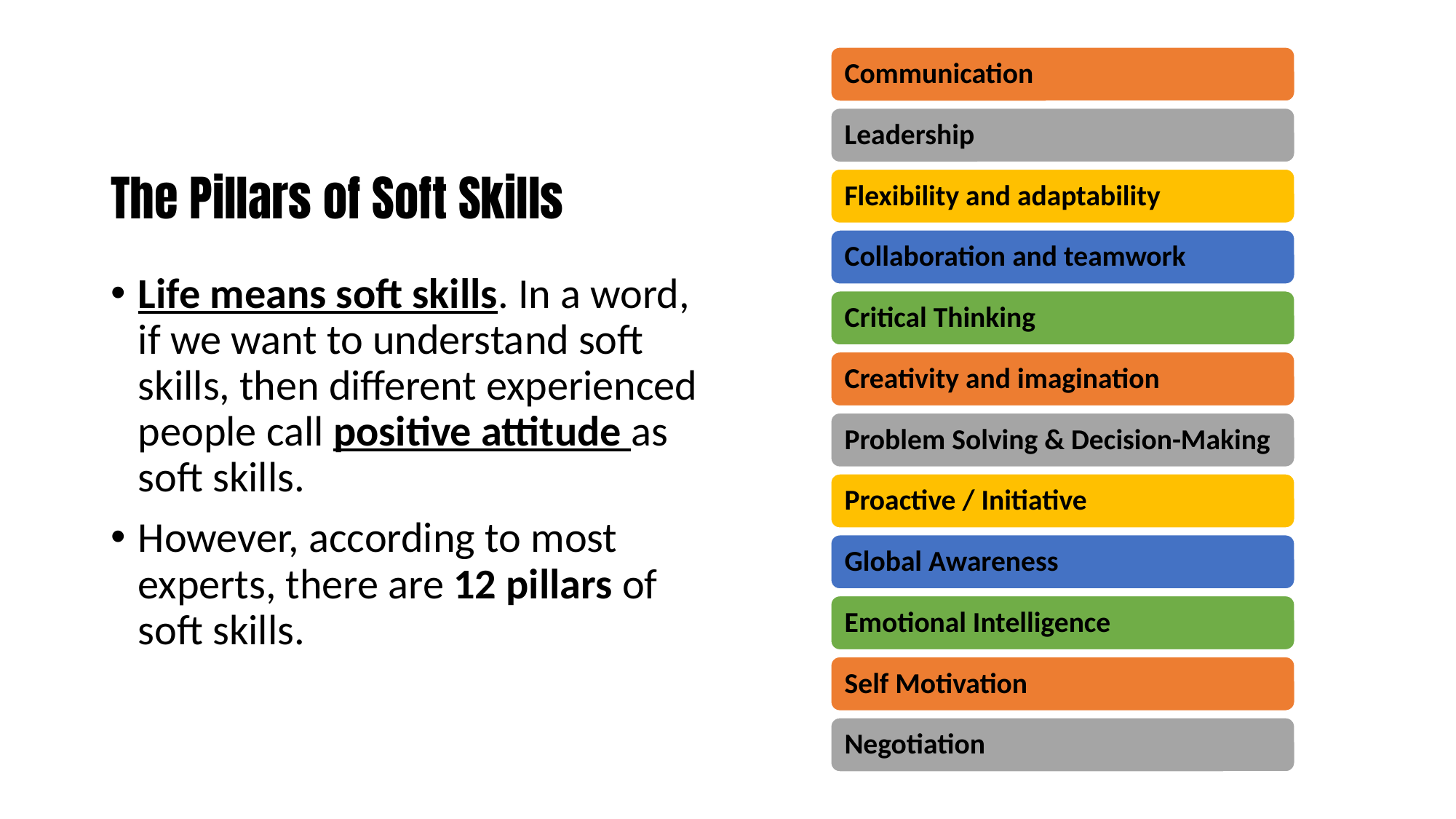

Communication
Leadership
Flexibility and adaptability
Collaboration and teamwork
Critical Thinking
Creativity and imagination
Problem Solving & Decision-Making
Proactive / Initiative
Global Awareness
Emotional Intelligence
Self Motivation
Negotiation
# The Pillars of Soft Skills
Life means soft skills. In a word, if we want to understand soft skills, then different experienced people call positive attitude as soft skills.
However, according to most experts, there are 12 pillars of soft skills.